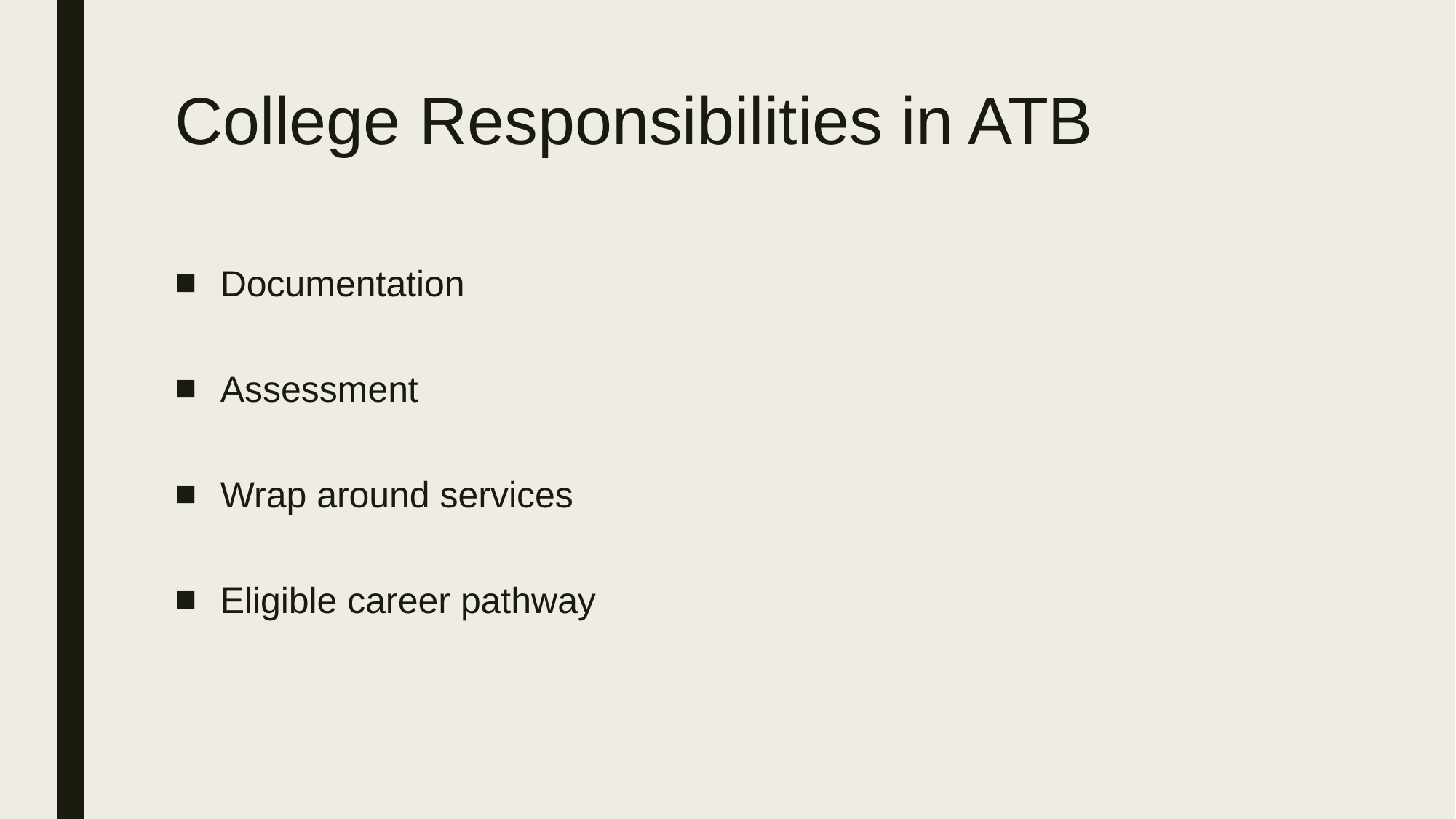

# College Responsibilities in ATB
Documentation
Assessment
Wrap around services
Eligible career pathway